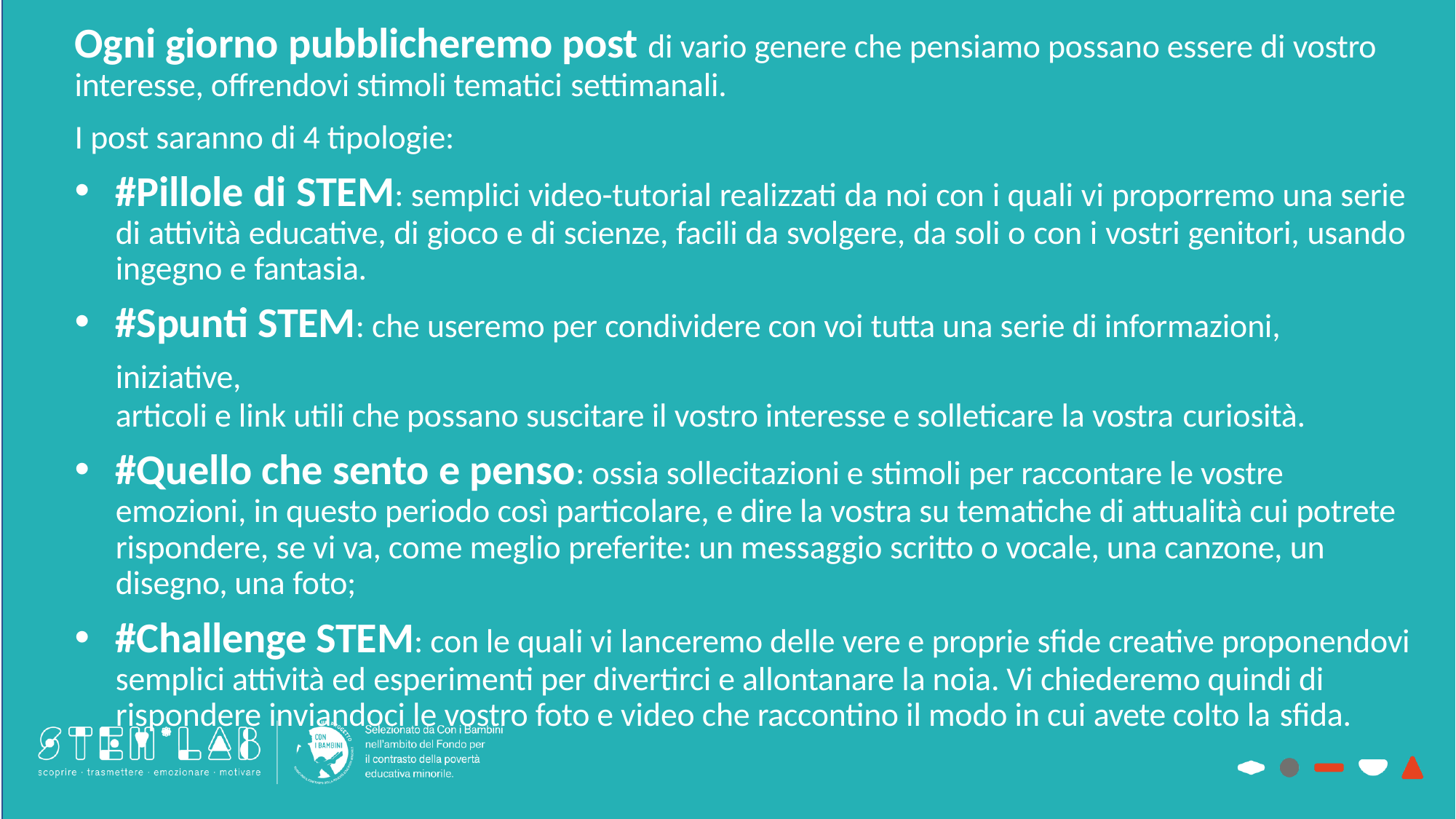

# Ogni giorno pubblicheremo post di vario genere che pensiamo possano essere di vostro  interesse, offrendovi stimoli tematici settimanali.
I post saranno di 4 tipologie:
#Pillole di STEM: semplici video-tutorial realizzati da noi con i quali vi proporremo una serie  di attività educative, di gioco e di scienze, facili da svolgere, da soli o con i vostri genitori, usando  ingegno e fantasia.
#Spunti STEM: che useremo per condividere con voi tutta una serie di informazioni, iniziative,
articoli e link utili che possano suscitare il vostro interesse e solleticare la vostra curiosità.
#Quello che sento e penso: ossia sollecitazioni e stimoli per raccontare le vostre  emozioni, in questo periodo così particolare, e dire la vostra su tematiche di attualità cui potrete  rispondere, se vi va, come meglio preferite: un messaggio scritto o vocale, una canzone, un  disegno, una foto;
#Challenge STEM: con le quali vi lanceremo delle vere e proprie sfide creative proponendovi  semplici attività ed esperimenti per divertirci e allontanare la noia. Vi chiederemo quindi di  rispondere inviandoci le vostro foto e video che raccontino il modo in cui avete colto la sfida.